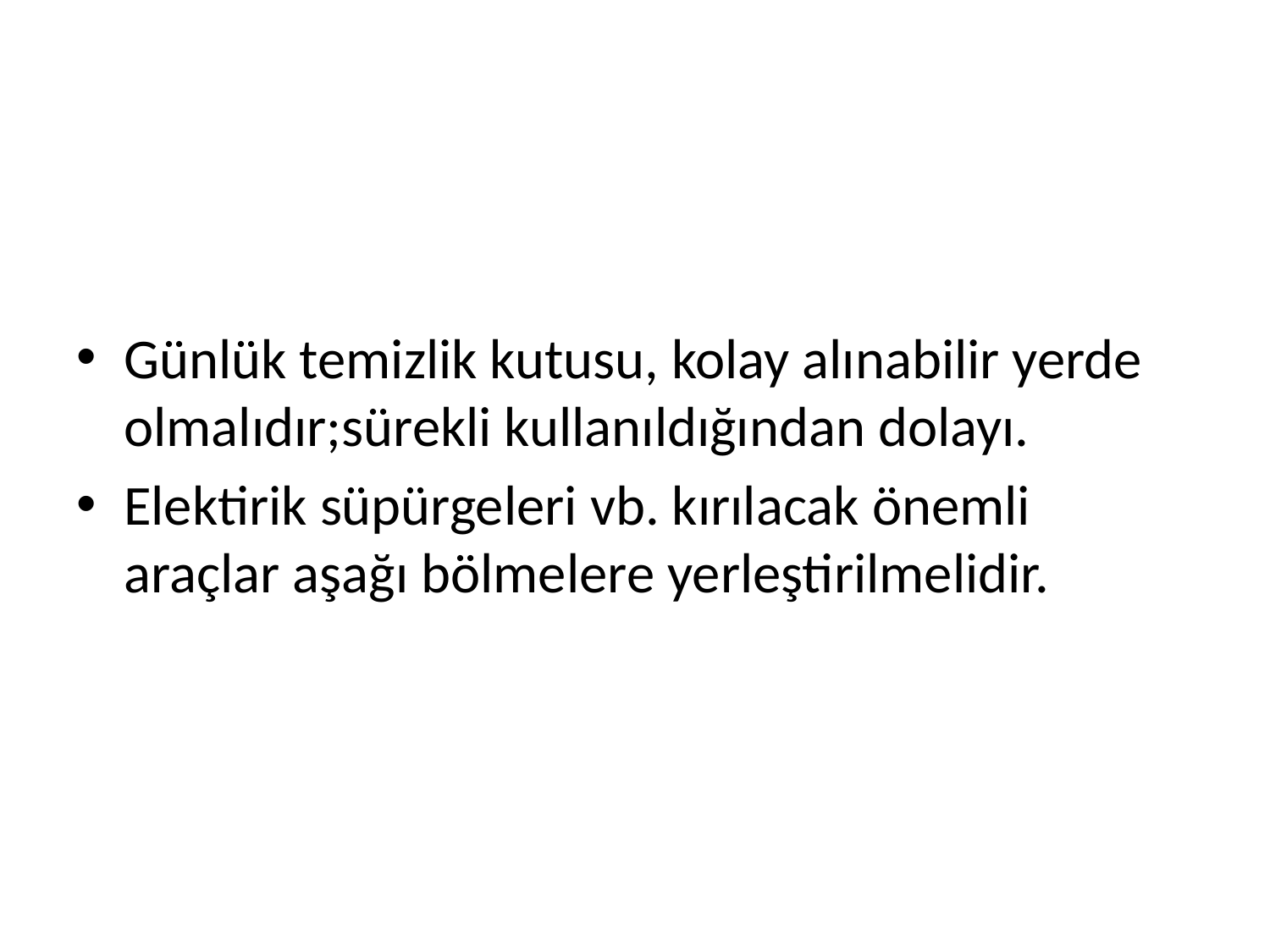

Günlük temizlik kutusu, kolay alınabilir yerde olmalıdır;sürekli kullanıldığından dolayı.
Elektirik süpürgeleri vb. kırılacak önemli araçlar aşağı bölmelere yerleştirilmelidir.
#